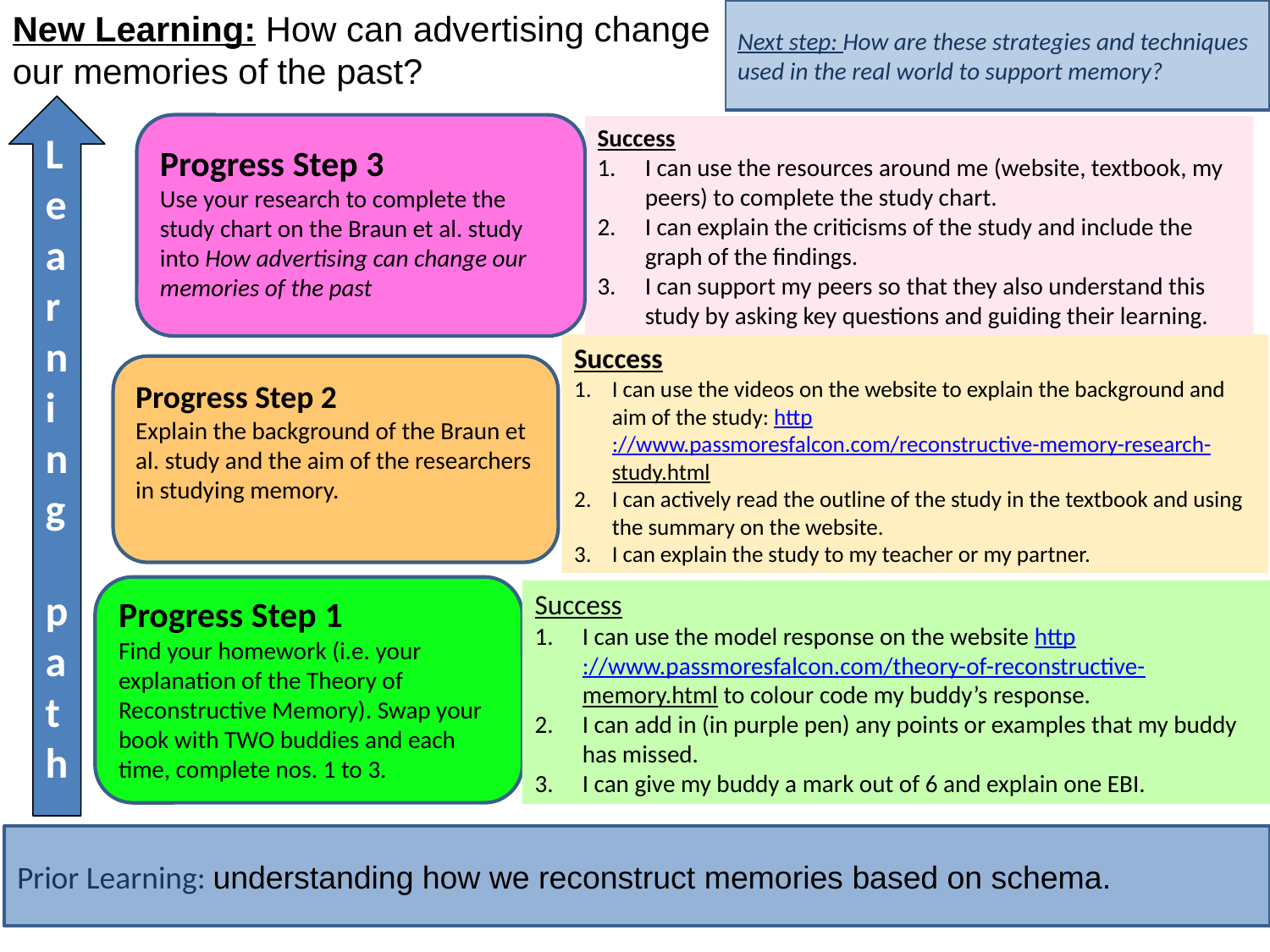

New Learning: How can advertising change our memories of the past?

Next step: How are these strategies and techniques used in the real world to support memory?
Learning
 path

Progress Step 3
Use your research to complete the study chart on the Braun et al. study into How advertising can change our memories of the past

Success
I can use the resources around me (website, textbook, my peers) to complete the study chart.
I can explain the criticisms of the study and include the graph of the findings.
I can support my peers so that they also understand this study by asking key questions and guiding their learning.
Success
I can use the videos on the website to explain the background and aim of the study: http://www.passmoresfalcon.com/reconstructive-memory-research-study.html
I can actively read the outline of the study in the textbook and using the summary on the website.
I can explain the study to my teacher or my partner.
Progress Step 2
Explain the background of the Braun et al. study and the aim of the researchers in studying memory.

Progress Step 1
Find your homework (i.e. your explanation of the Theory of Reconstructive Memory). Swap your book with TWO buddies and each time, complete nos. 1 to 3.

Success
I can use the model response on the website http://www.passmoresfalcon.com/theory-of-reconstructive-memory.html to colour code my buddy’s response.
I can add in (in purple pen) any points or examples that my buddy has missed.
I can give my buddy a mark out of 6 and explain one EBI.

Prior Learning: understanding how we reconstruct memories based on schema.